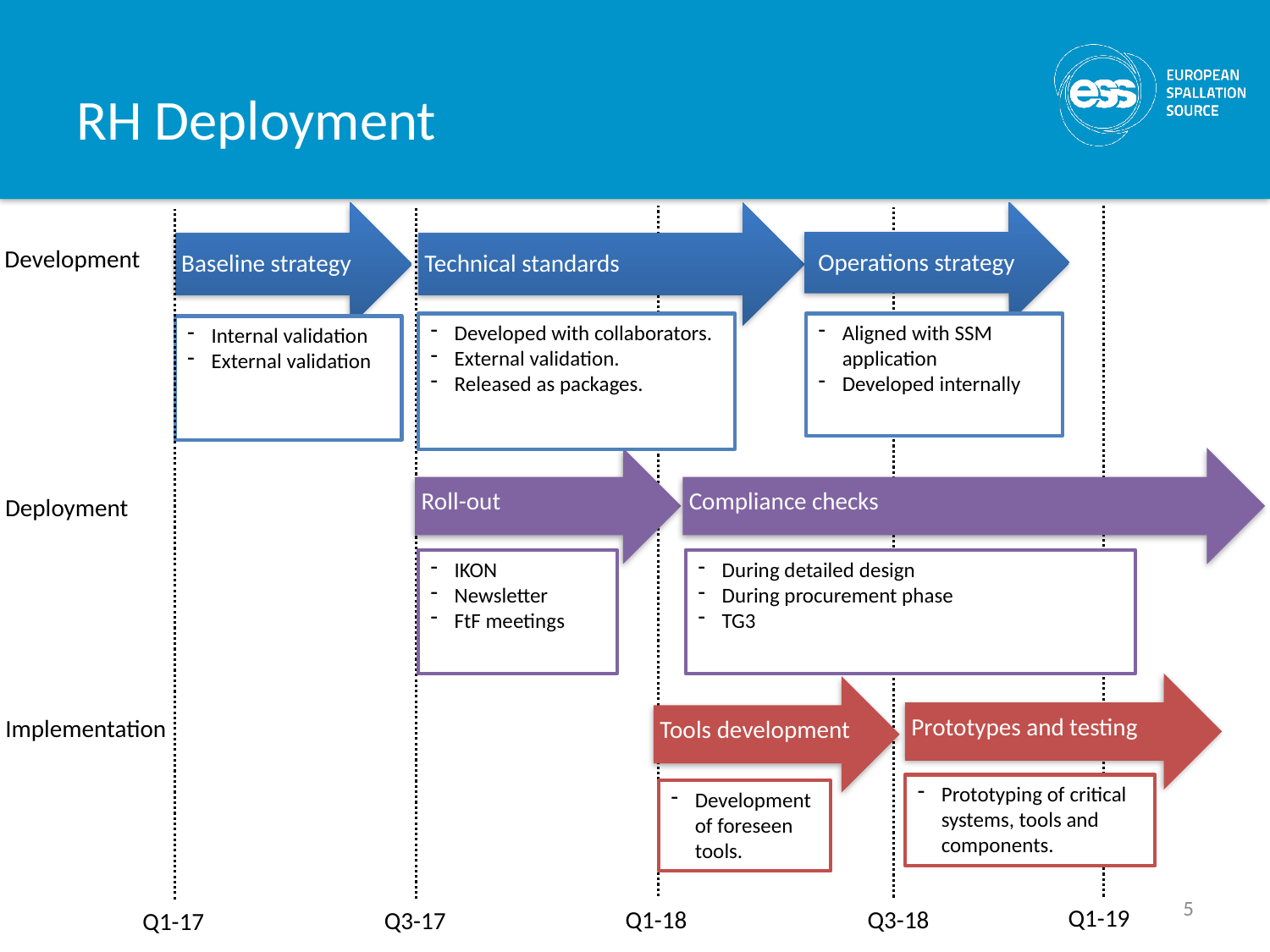

# RH Deployment

Operations strategy

Baseline strategy

Technical standards
Development
Developed with collaborators.
External validation.
Released as packages.
Aligned with SSM application
Developed internally
Internal validation
External validation

Roll-out

Compliance checks
Deployment
IKON
Newsletter
FtF meetings
During detailed design
During procurement phase
TG3

Prototypes and testing

Tools development
Implementation
Prototyping of critical systems, tools and components.

Development of foreseen tools.

5
Q1-19
Q1-18
Q3-18
Q3-17
Q1-17